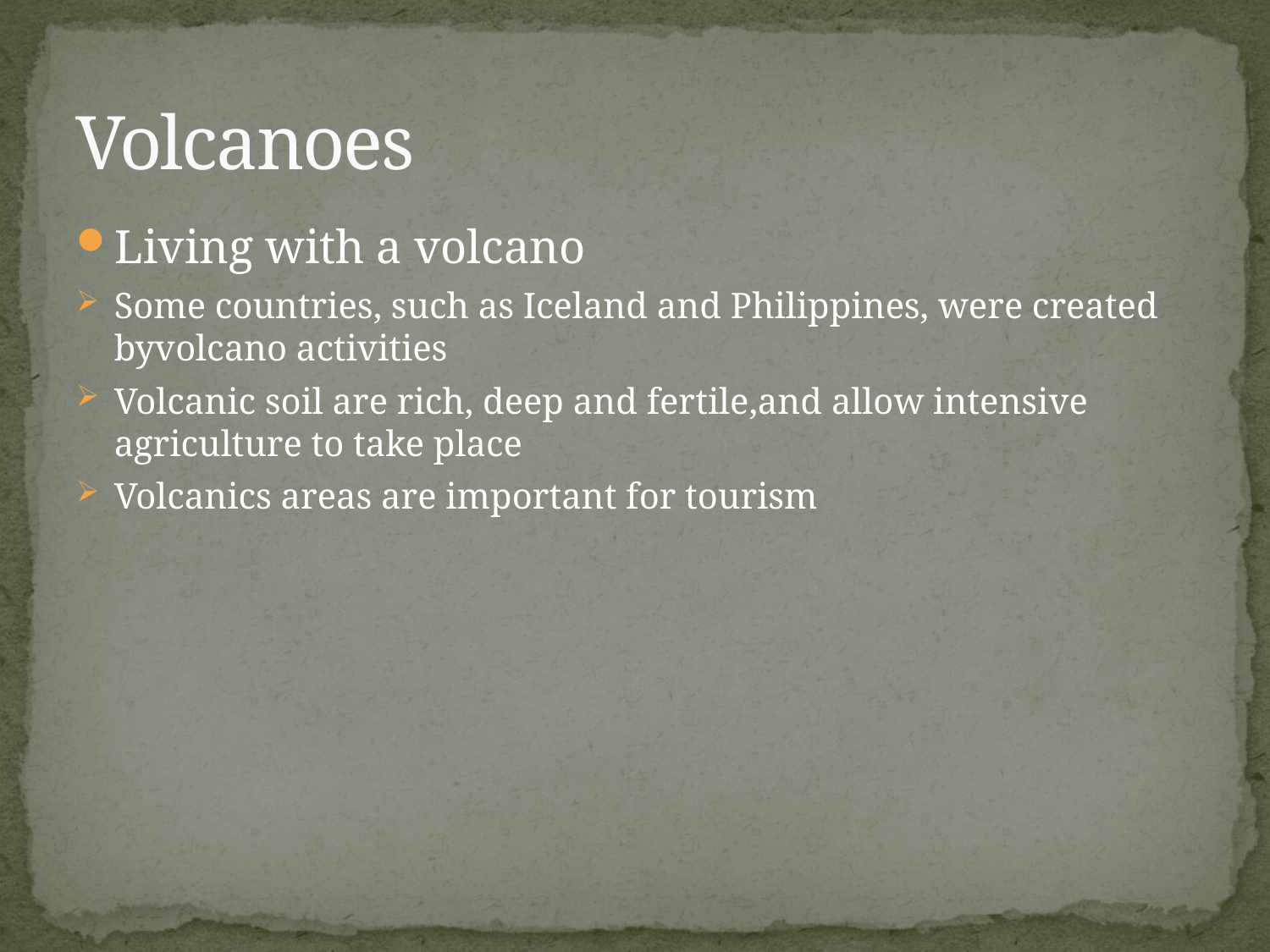

# Volcanoes
Living with a volcano
Some countries, such as Iceland and Philippines, were created byvolcano activities
Volcanic soil are rich, deep and fertile,and allow intensive agriculture to take place
Volcanics areas are important for tourism